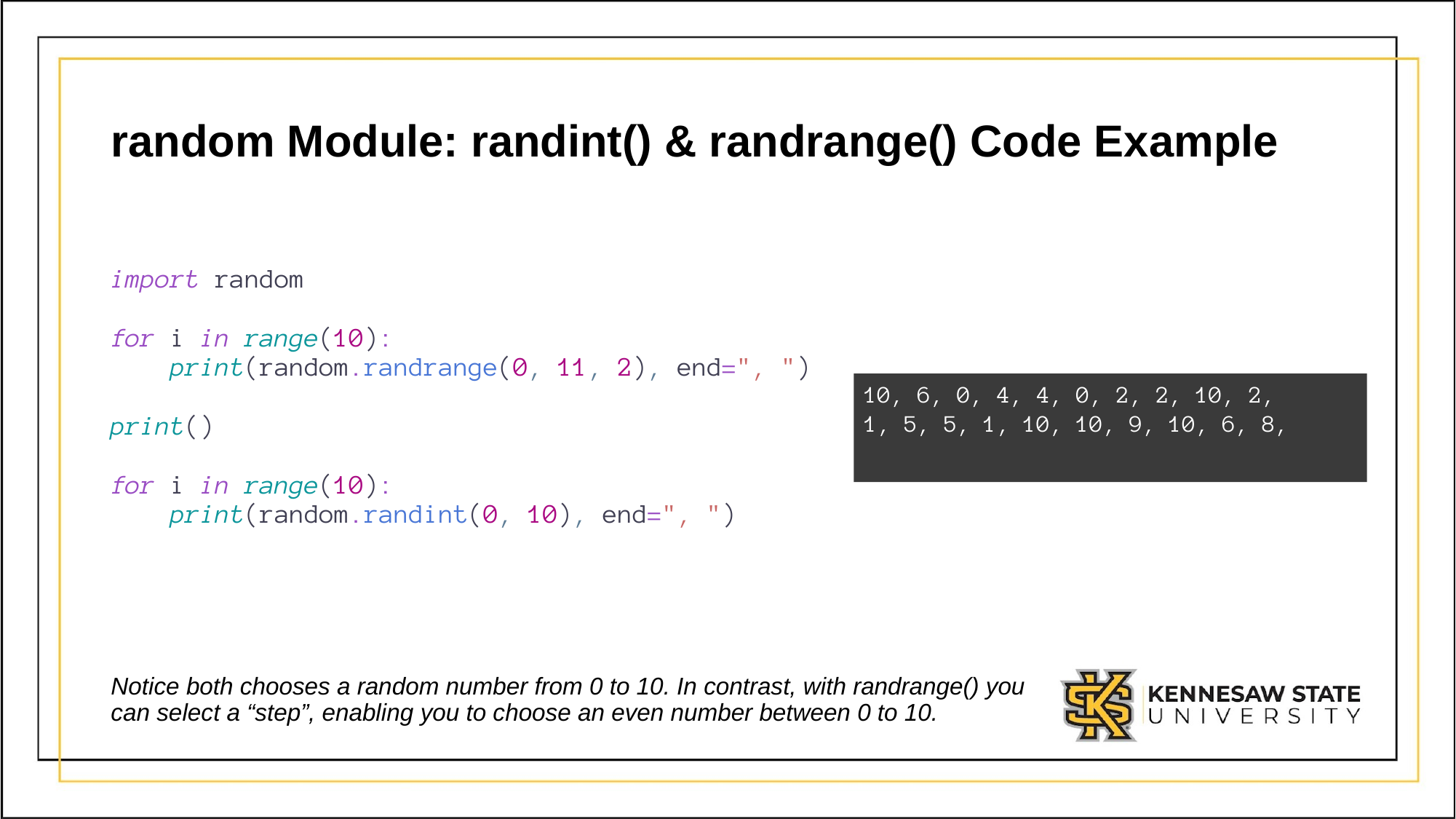

# random Module: randint() & randrange() Code Example
import random
for i in range(10):
    print(random.randrange(0, 11, 2), end=", ")
print()
for i in range(10):
    print(random.randint(0, 10), end=", ")
10, 6, 0, 4, 4, 0, 2, 2, 10, 2,
1, 5, 5, 1, 10, 10, 9, 10, 6, 8,
Notice both chooses a random number from 0 to 10. In contrast, with randrange() you can select a “step”, enabling you to choose an even number between 0 to 10.